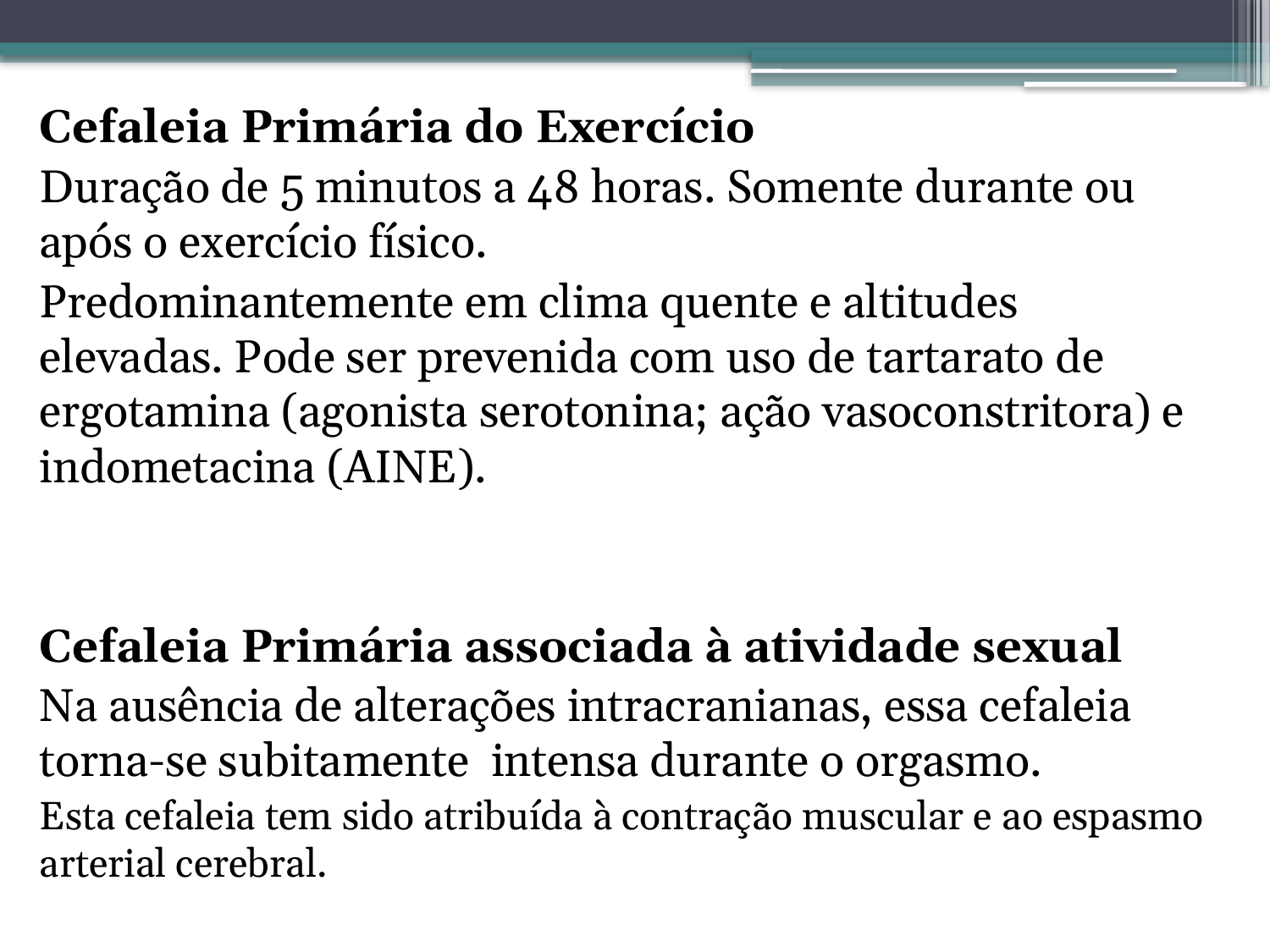

Cefaleia Primária do Exercício
Duração de 5 minutos a 48 horas. Somente durante ou após o exercício físico.
Predominantemente em clima quente e altitudes elevadas. Pode ser prevenida com uso de tartarato de ergotamina (agonista serotonina; ação vasoconstritora) e indometacina (AINE).

Cefaleia Primária associada à atividade sexual
Na ausência de alterações intracranianas, essa cefaleia torna-se subitamente  intensa durante o orgasmo.
Esta cefaleia tem sido atribuída à contração muscular e ao espasmo arterial cerebral.